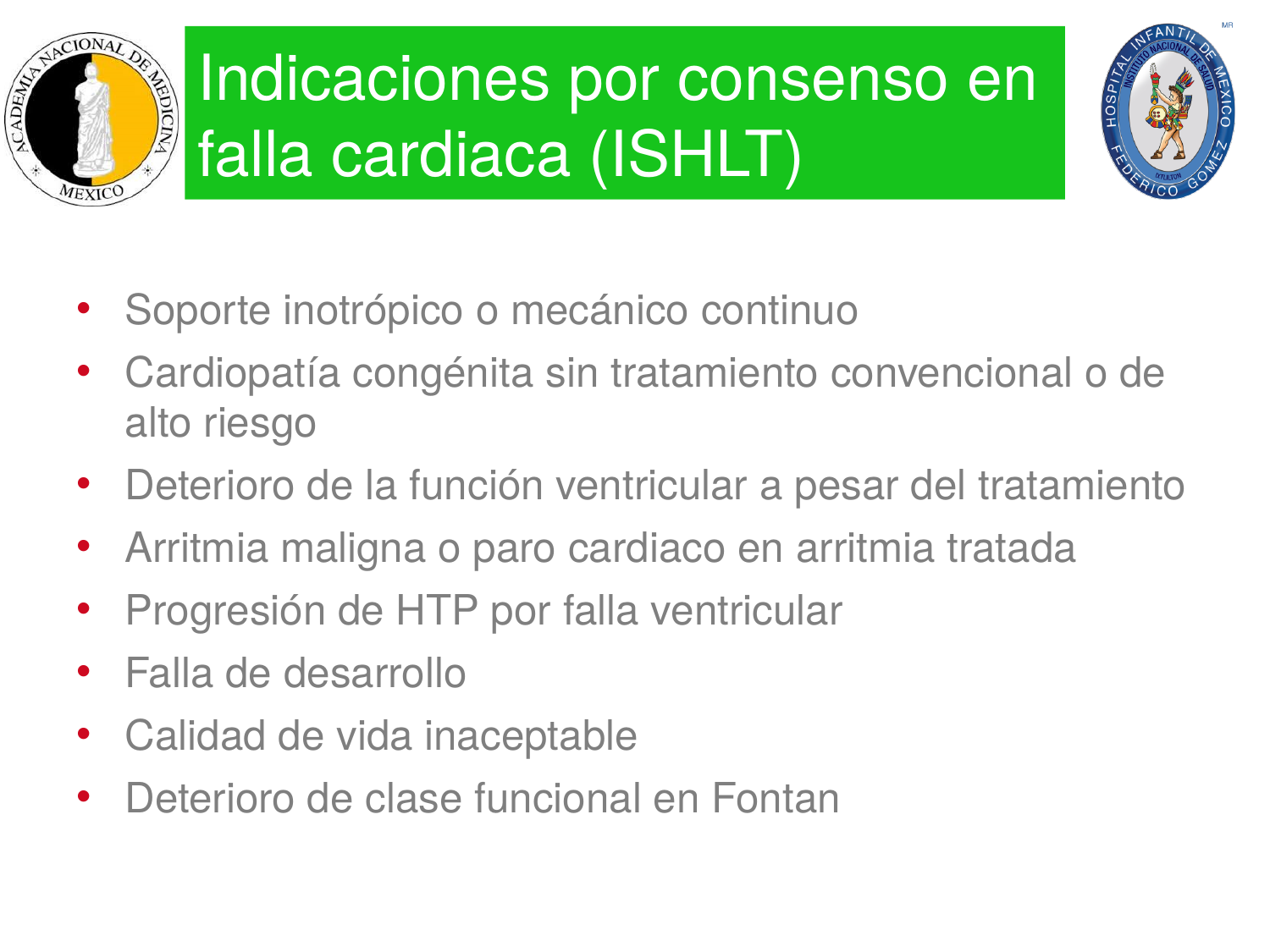

# Indicaciones por consenso en falla cardiaca (ISHLT)
Soporte inotrópico o mecánico continuo
Cardiopatía congénita sin tratamiento convencional o de alto riesgo
Deterioro de la función ventricular a pesar del tratamiento
Arritmia maligna o paro cardiaco en arritmia tratada
Progresión de HTP por falla ventricular
Falla de desarrollo
Calidad de vida inaceptable
Deterioro de clase funcional en Fontan